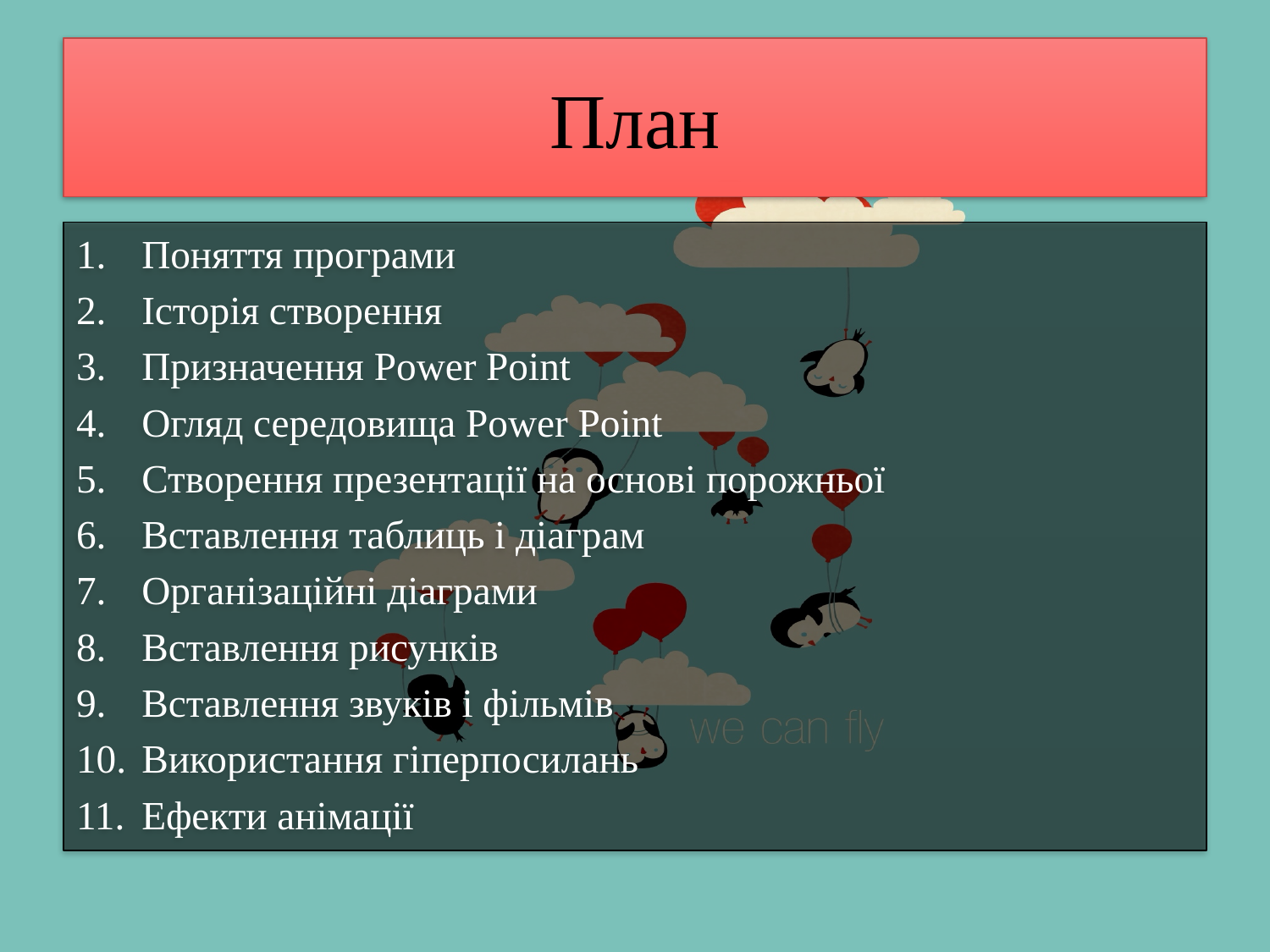

# План
Поняття програми
Історія створення
Призначення Power Point
Огляд середовища Power Point
Створення презентації на основі порожньої
Вставлення таблиць і діаграм
Організаційні діаграми
Вставлення рисунків
Вставлення звуків і фільмів
Використання гіперпосилань
Ефекти анімації